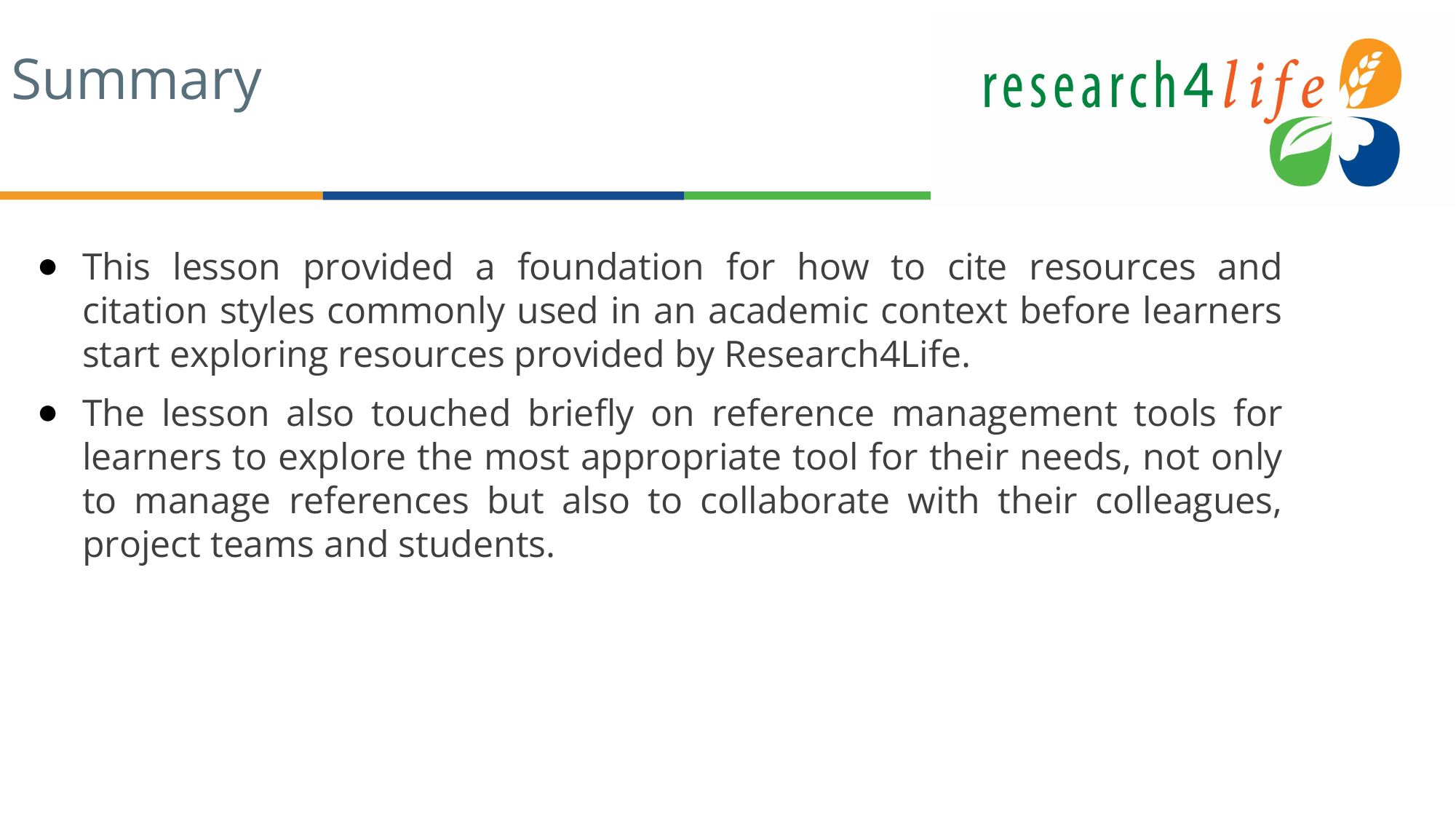

# Summary
This lesson provided a foundation for how to cite resources and citation styles commonly used in an academic context before learners start exploring resources provided by Research4Life.
The lesson also touched briefly on reference management tools for learners to explore the most appropriate tool for their needs, not only to manage references but also to collaborate with their colleagues, project teams and students.